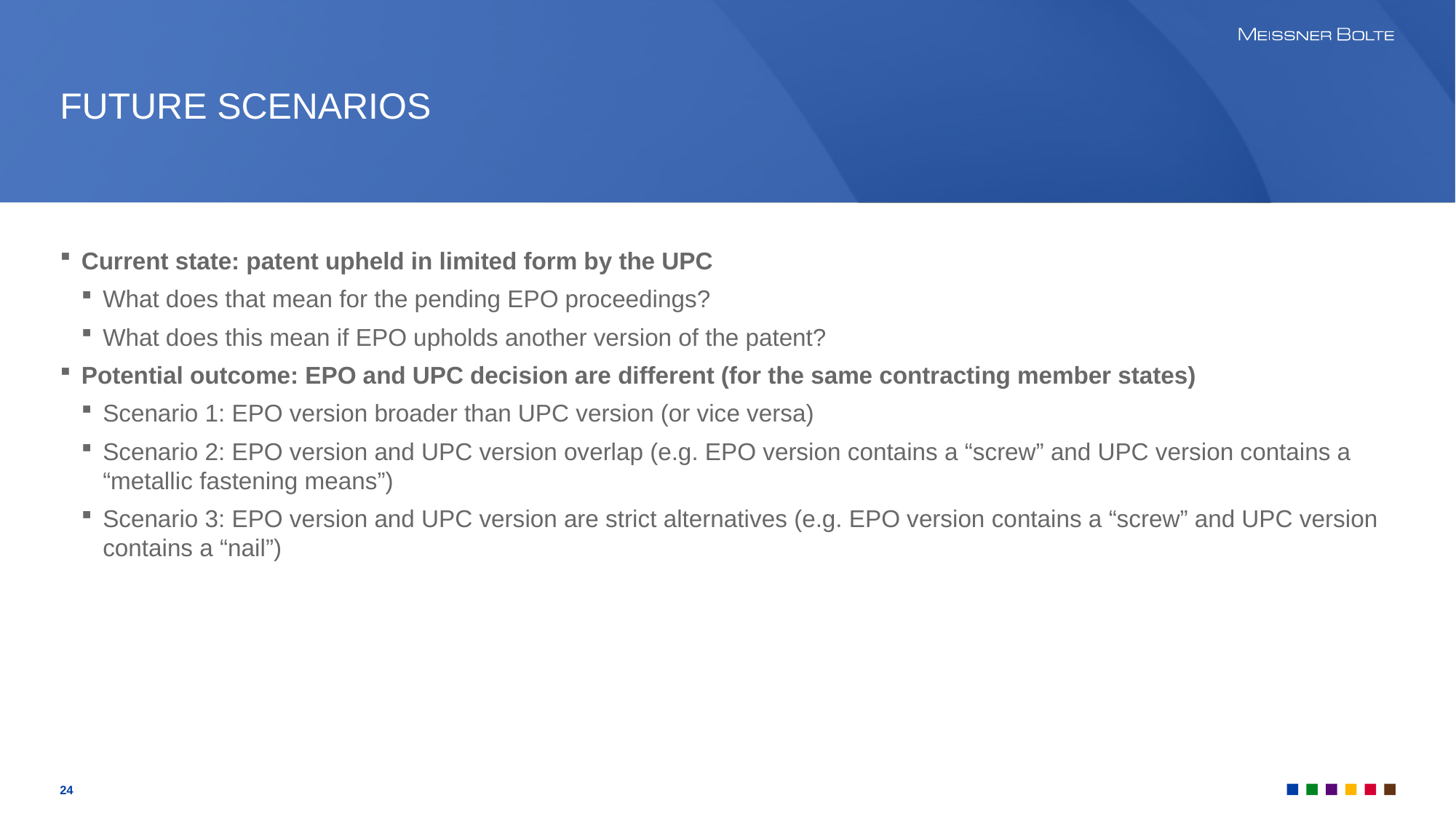

# FUTURE SCENARIOS
Current state: patent upheld in limited form by the UPC
What does that mean for the pending EPO proceedings?
What does this mean if EPO upholds another version of the patent?
Potential outcome: EPO and UPC decision are different (for the same contracting member states)
Scenario 1: EPO version broader than UPC version (or vice versa)
Scenario 2: EPO version and UPC version overlap (e.g. EPO version contains a “screw” and UPC version contains a “metallic fastening means”)
Scenario 3: EPO version and UPC version are strict alternatives (e.g. EPO version contains a “screw” and UPC version contains a “nail”)

24